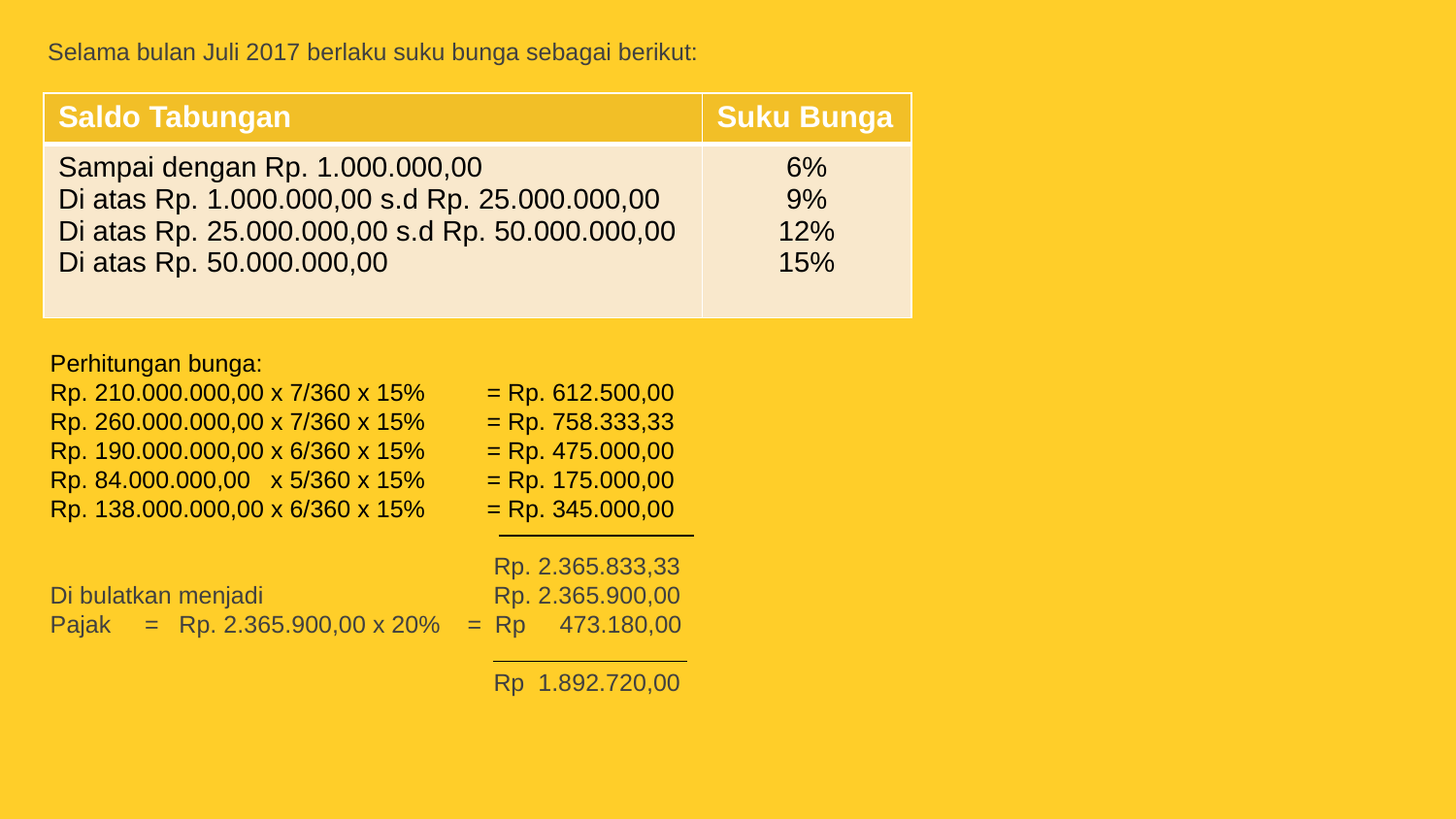

Selama bulan Juli 2017 berlaku suku bunga sebagai berikut:

| Saldo Tabungan | Suku Bunga |
| --- | --- |
| Sampai dengan Rp. 1.000.000,00 Di atas Rp. 1.000.000,00 s.d Rp. 25.000.000,00 Di atas Rp. 25.000.000,00 s.d Rp. 50.000.000,00 Di atas Rp. 50.000.000,00 | 6% 9% 12% 15% |
Perhitungan bunga:
Rp. 210.000.000,00 x 7/360 x 15%	= Rp. 612.500,00
Rp. 260.000.000,00 x 7/360 x 15%	= Rp. 758.333,33
Rp. 190.000.000,00 x 6/360 x 15%	= Rp. 475.000,00
Rp. 84.000.000,00   x 5/360 x 15%	= Rp. 175.000,00
Rp. 138.000.000,00 x 6/360 x 15%	= Rp. 345.000,00

			 Rp. 2.365.833,33
Di bulatkan menjadi		 Rp. 2.365.900,00
Pajak     =   Rp. 2.365.900,00 x 20%    =  Rp     473.180,00

			 Rp  1.892.720,00